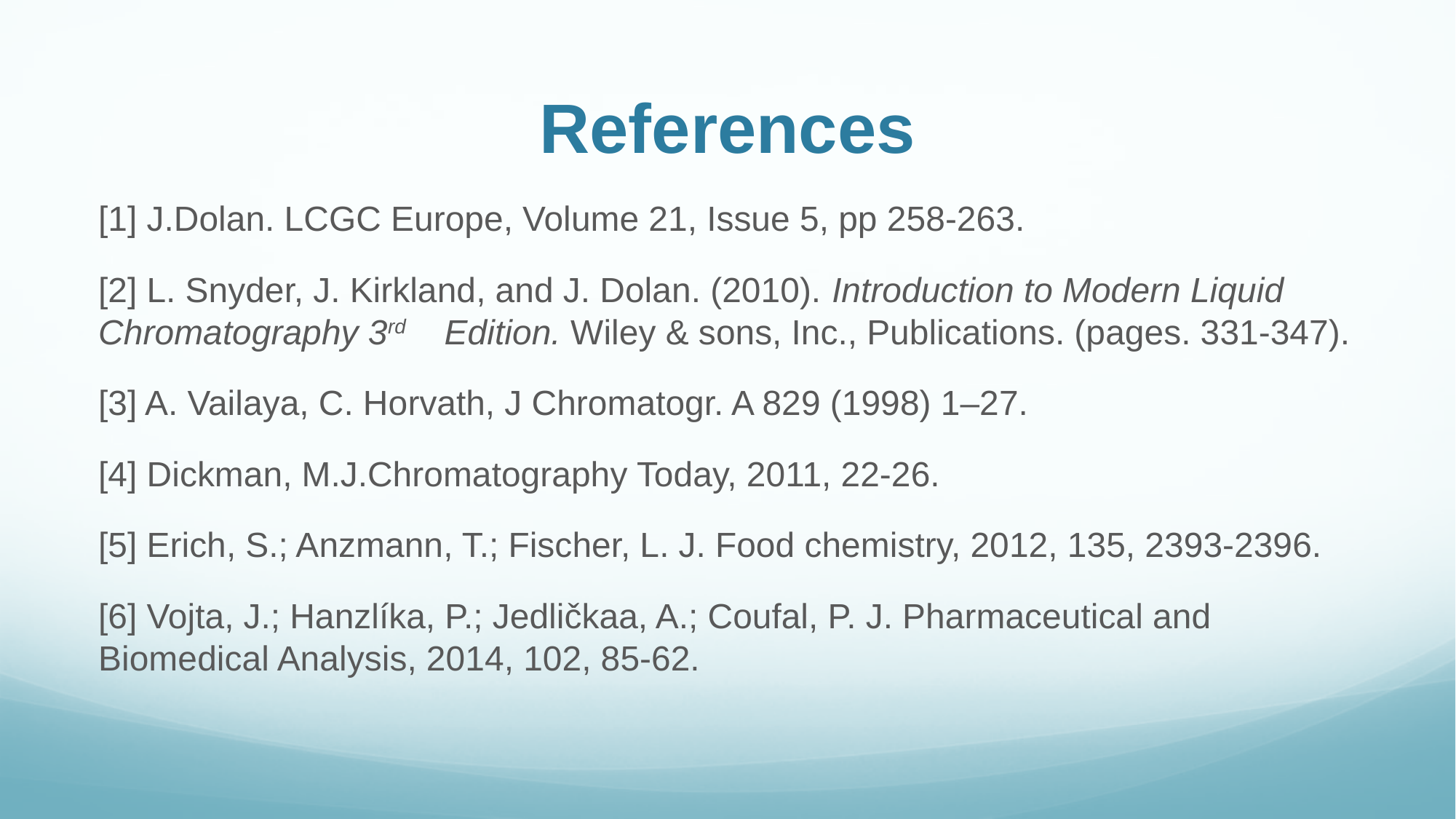

# References
[1] J.Dolan. LCGC Europe, Volume 21, Issue 5, pp 258-263.
[2] L. Snyder, J. Kirkland, and J. Dolan. (2010). Introduction to Modern Liquid Chromatography 3rd    Edition. Wiley & sons, Inc., Publications. (pages. 331-347).
[3] A. Vailaya, C. Horvath, J Chromatogr. A 829 (1998) 1–27.
[4] Dickman, M.J.Chromatography Today, 2011, 22-26.
[5] Erich, S.; Anzmann, T.; Fischer, L. J. Food chemistry, 2012, 135, 2393-2396.
[6] Vojta, J.; Hanzlíka, P.; Jedličkaa, A.; Coufal, P. J. Pharmaceutical and Biomedical Analysis, 2014, 102, 85-62.